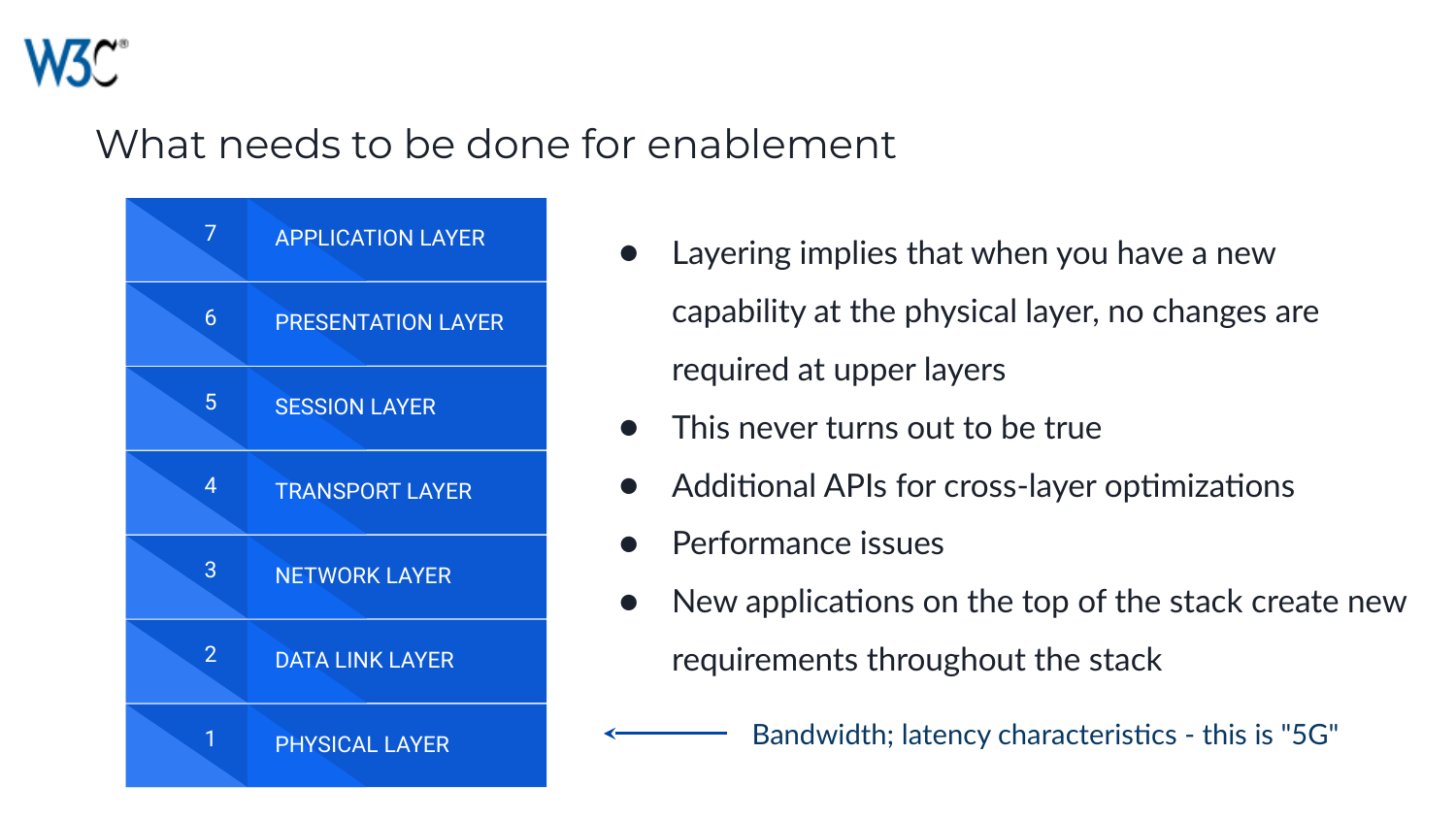

# What needs to be done for enablement
Layering implies that when you have a new capability at the physical layer, no changes are required at upper layers
This never turns out to be true
Additional APIs for cross-layer optimizations
Performance issues
New applications on the top of the stack create new requirements throughout the stack

APPLICATION LAYER
7

PRESENTATION LAYER
6

SESSION LAYER
5

TRANSPORT LAYER
4

NETWORK LAYER
3

DATA LINK LAYER
2
Bandwidth; latency characteristics - this is "5G"

PHYSICAL LAYER
1